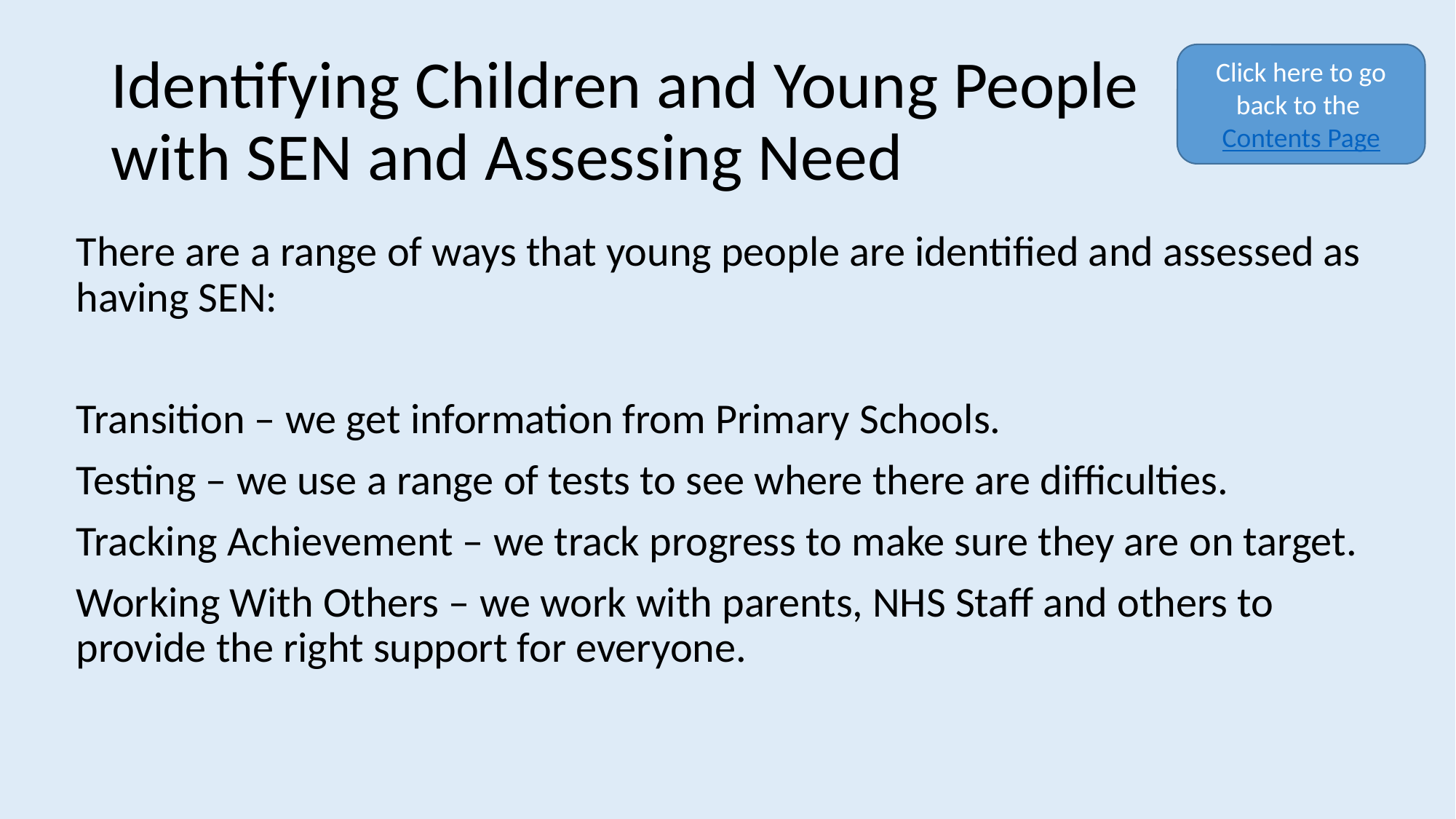

# Identifying Children and Young People with SEN and Assessing Need
Click here to go back to the Contents Page
There are a range of ways that young people are identified and assessed as having SEN:

Transition – we get information from Primary Schools.
Testing – we use a range of tests to see where there are difficulties.
Tracking Achievement – we track progress to make sure they are on target.
Working With Others – we work with parents, NHS Staff and others to provide the right support for everyone.